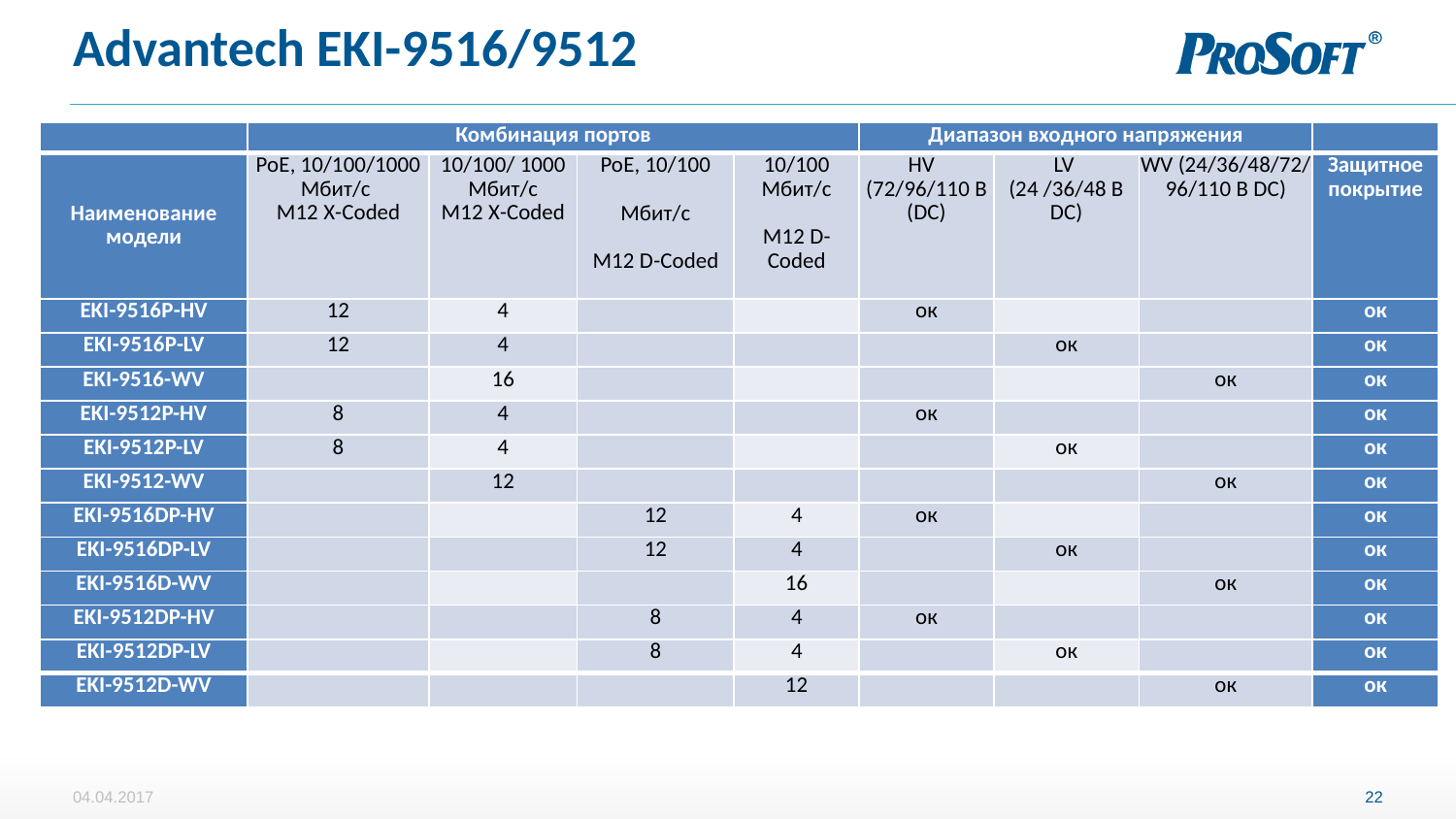

# Advantech EKI-9516/9512
|  | Комбинация портов |  |  |  | Диапазон входного напряжения |  |  |  |
| --- | --- | --- | --- | --- | --- | --- | --- | --- |
| Наименование модели | PoE, 10/100/1000 Мбит/с M12 X-Coded | 10/100/ 1000 Мбит/с M12 X-Coded | PoE, 10/100 Мбит/с M12 D-Coded | 10/100 Мбит/с M12 D-Coded | HV (72/96/110 В (DC) | LV (24 /36/48 В DC) | WV (24/36/48/72/ 96/110 В DC) | Защитное покрытие |
| EKI-9516P-HV | 12 | 4 |  |  | ок |  |  | ок |
| EKI-9516P-LV | 12 | 4 |  |  |  | ок |  | ок |
| EKI-9516-WV |  | 16 |  |  |  |  | ок | ок |
| EKI-9512P-HV | 8 | 4 |  |  | ок |  |  | ок |
| EKI-9512P-LV | 8 | 4 |  |  |  | ок |  | ок |
| EKI-9512-WV |  | 12 |  |  |  |  | ок | ок |
| EKI-9516DP-HV |  |  | 12 | 4 | ок |  |  | ок |
| EKI-9516DP-LV |  |  | 12 | 4 |  | ок |  | ок |
| EKI-9516D-WV |  |  |  | 16 |  |  | ок | ок |
| EKI-9512DP-HV |  |  | 8 | 4 | ок |  |  | ок |
| EKI-9512DP-LV |  |  | 8 | 4 |  | ок |  | ок |
| EKI-9512D-WV |  |  |  | 12 |  |  | ок | ок |
04.04.2017

22